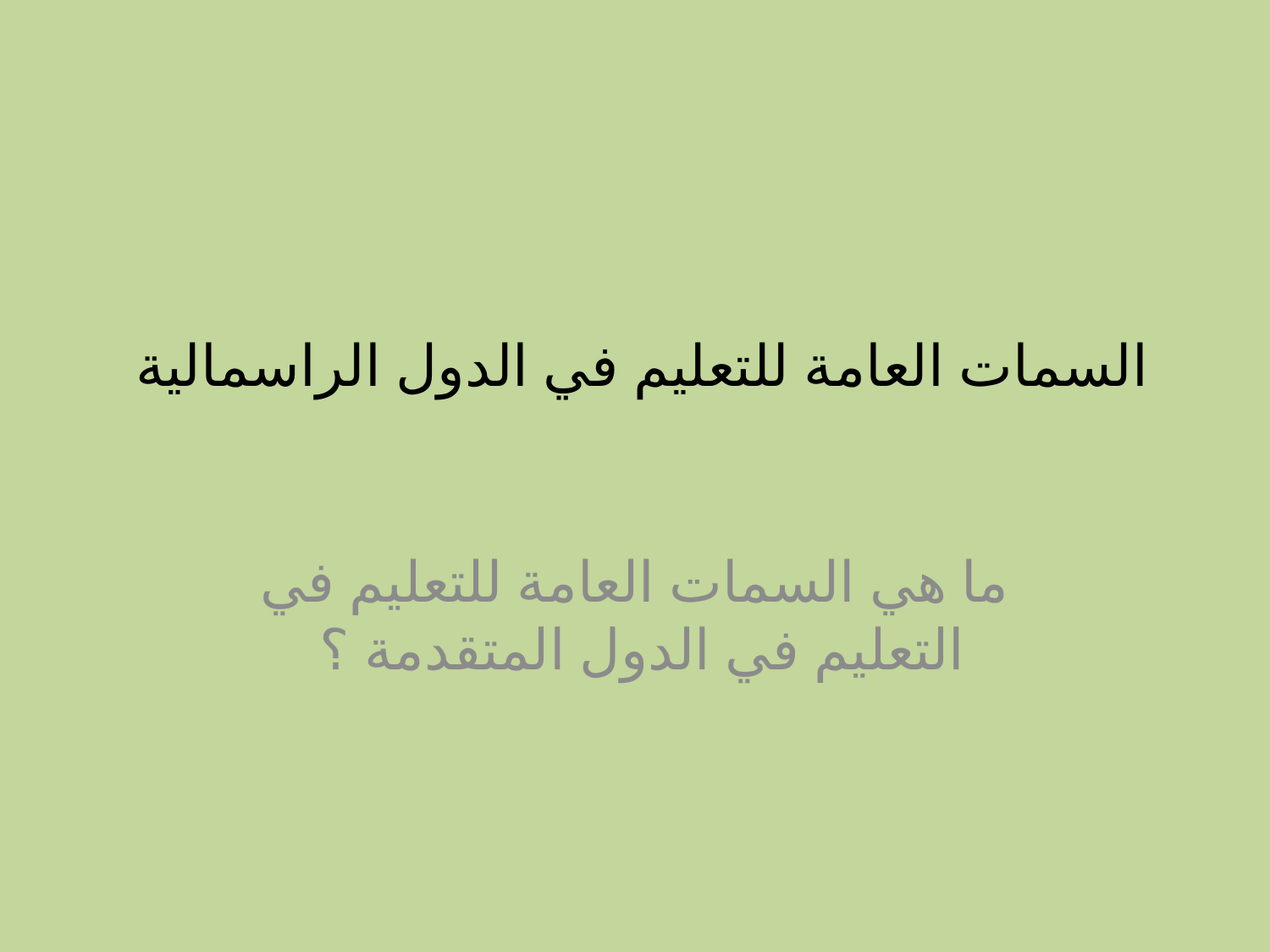

# السمات العامة للتعليم في الدول الراسمالية
ما هي السمات العامة للتعليم في التعليم في الدول المتقدمة ؟